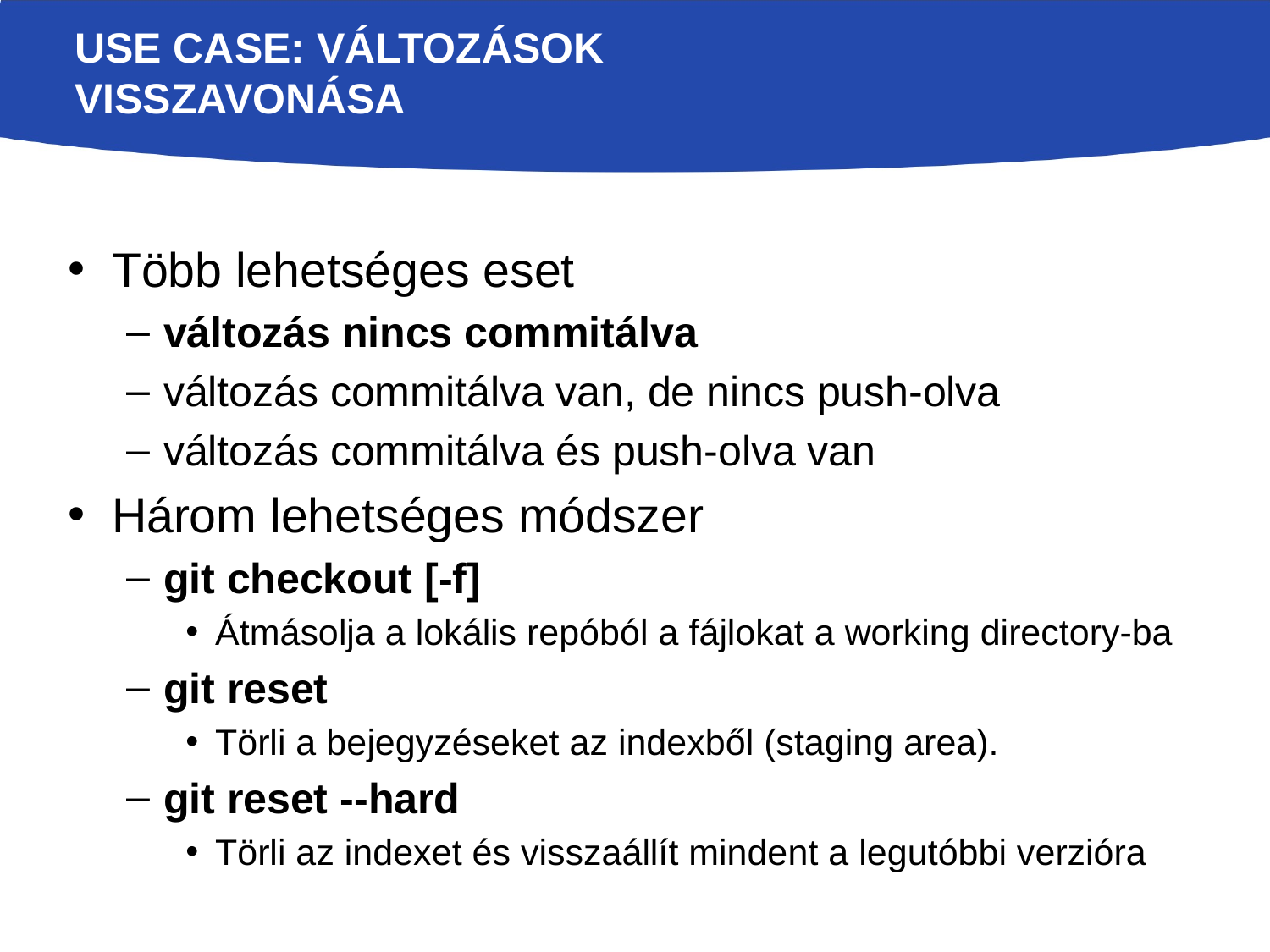

# Use case: változások visszavonása
Több lehetséges eset
változás nincs commitálva
változás commitálva van, de nincs push-olva
változás commitálva és push-olva van
Három lehetséges módszer
git checkout [-f]
Átmásolja a lokális repóból a fájlokat a working directory-ba
git reset
Törli a bejegyzéseket az indexből (staging area).
git reset --hard
Törli az indexet és visszaállít mindent a legutóbbi verzióra